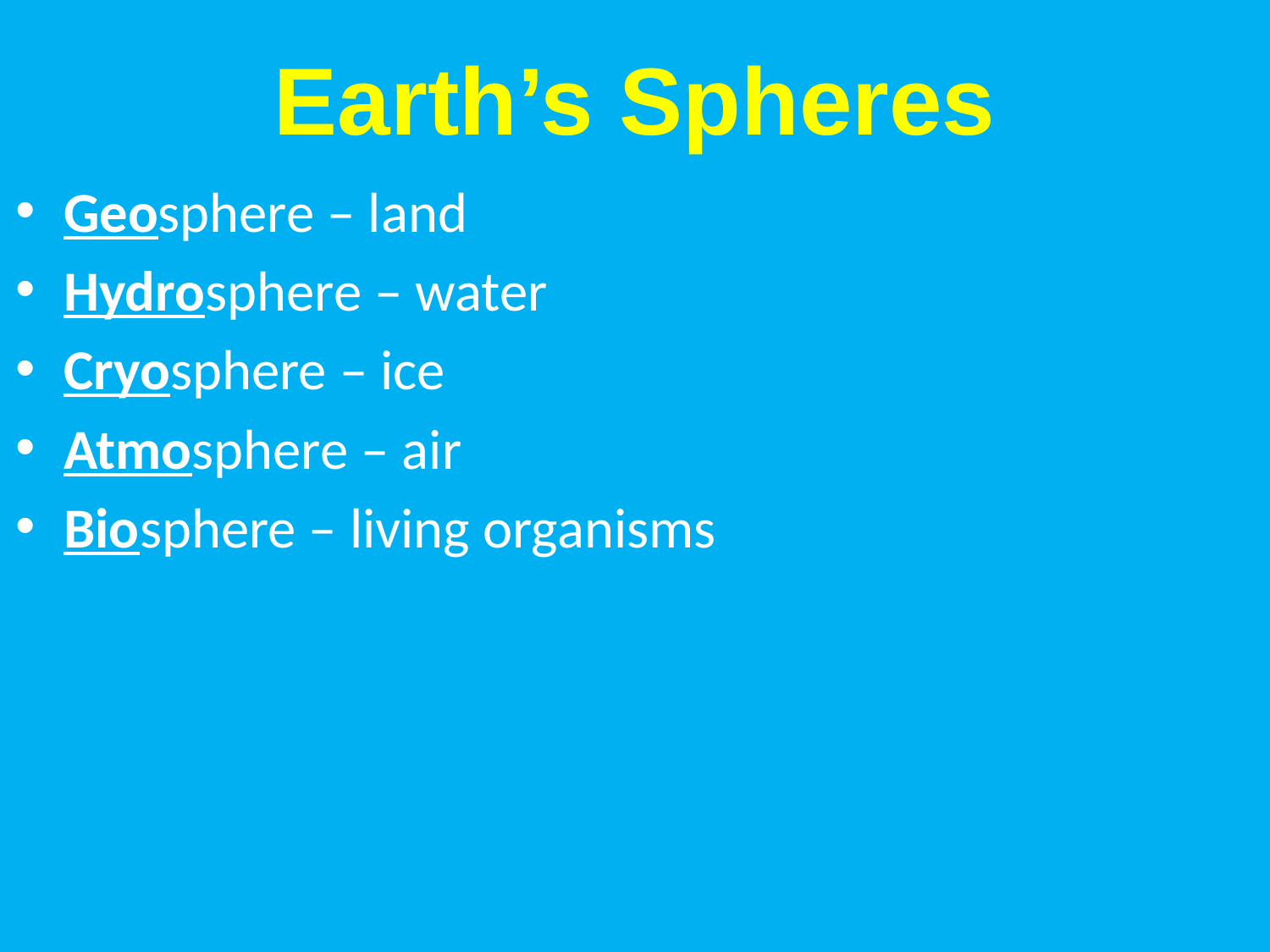

# Earth’s Spheres
Geosphere – land
Hydrosphere – water
Cryosphere – ice
Atmosphere – air
Biosphere – living organisms